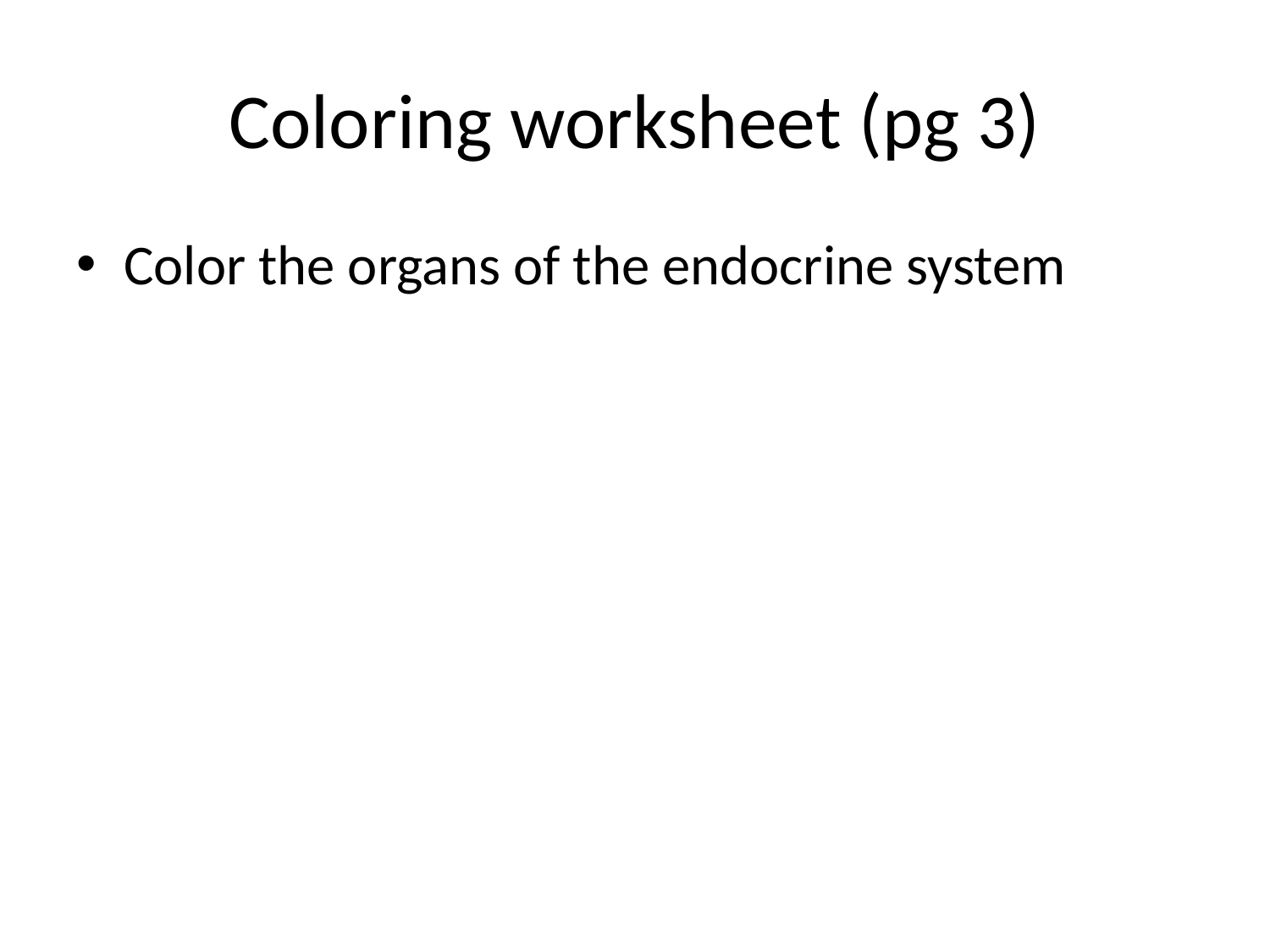

# Coloring worksheet (pg 3)
Color the organs of the endocrine system